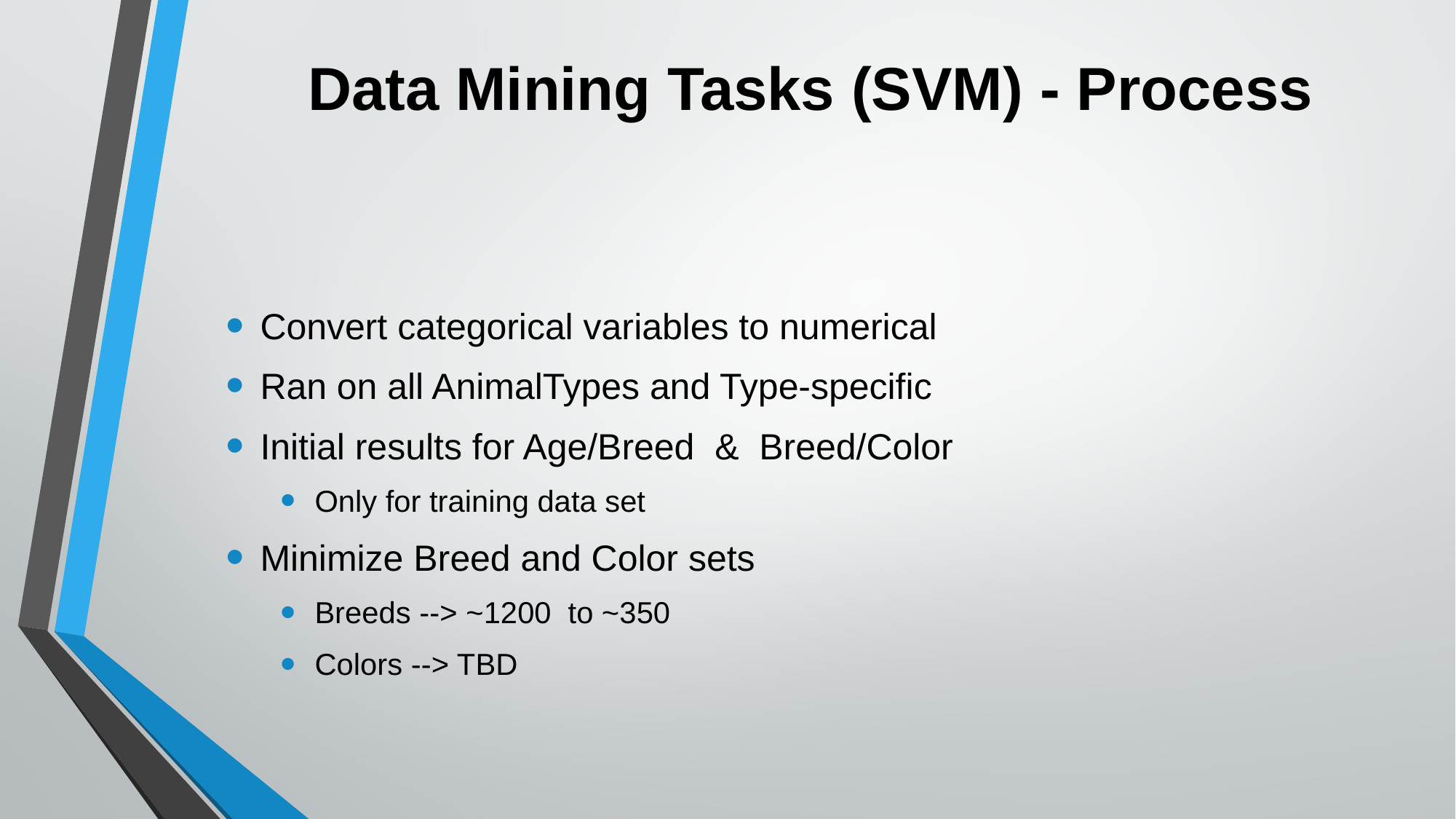

# Data Mining Tasks (SVM) - Process

Convert categorical variables to numerical
Ran on all AnimalTypes and Type-specific
Initial results for Age/Breed  &  Breed/Color
Only for training data set
Minimize Breed and Color sets
Breeds --> ~1200  to ~350
Colors --> TBD